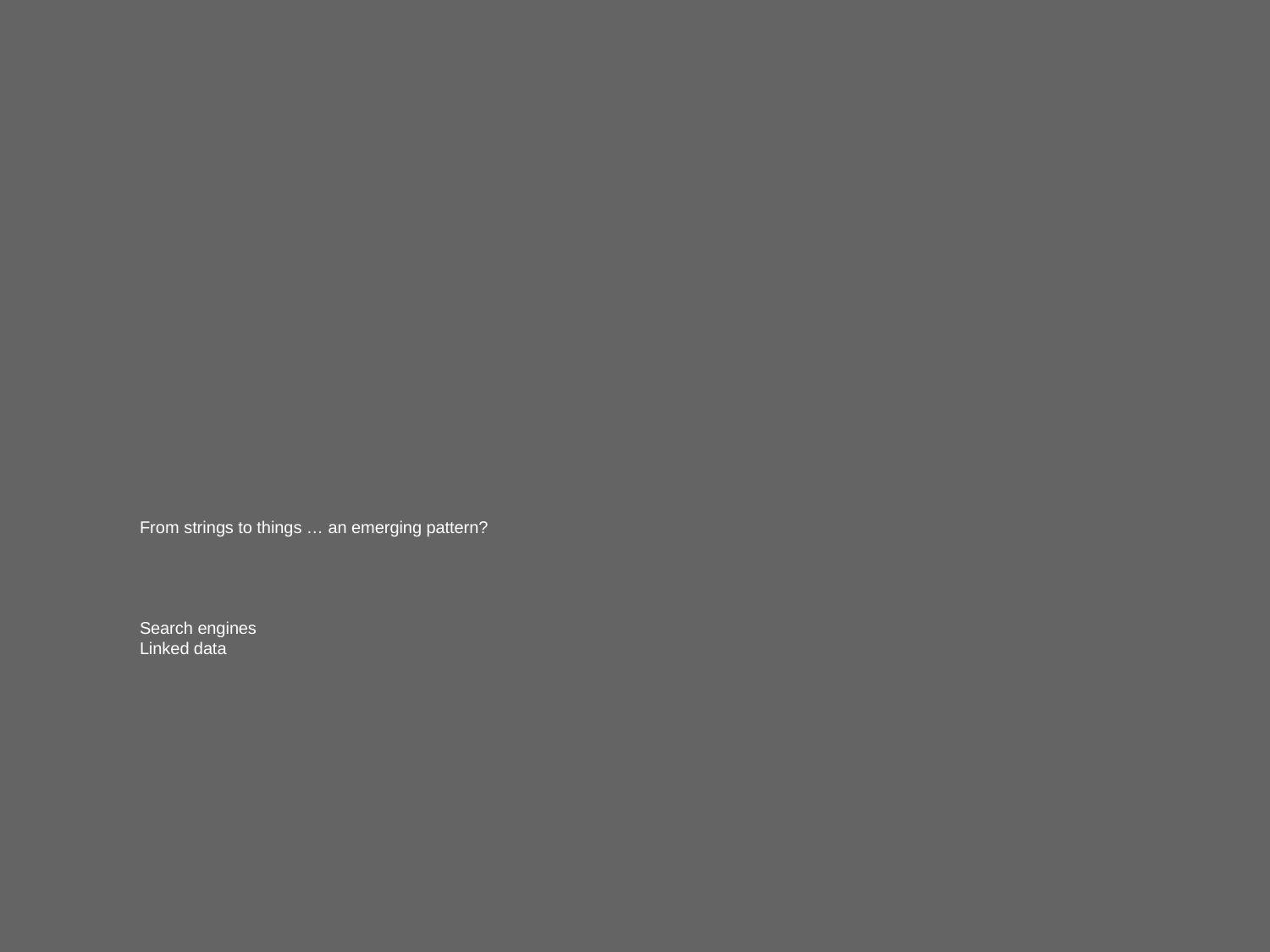

# From strings to things … an emerging pattern? Search engines Linked data